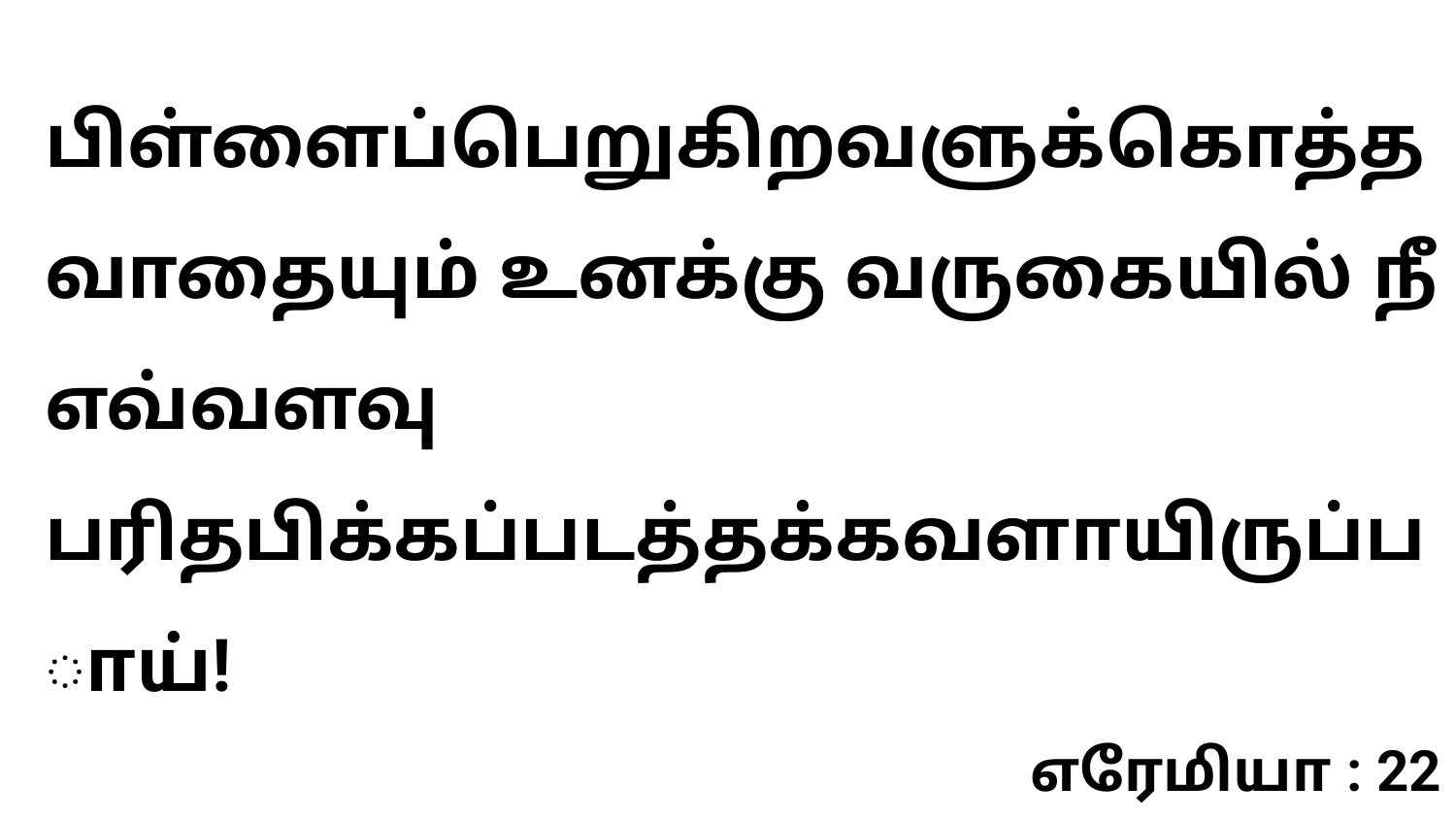

பிள்ளைப்பெறுகிறவளுக்கொத்த வாதையும் உனக்கு வருகையில் நீ எவ்வளவு பரிதபிக்கப்படத்தக்கவளாயிருப்பாய்!
எரேமியா : 22